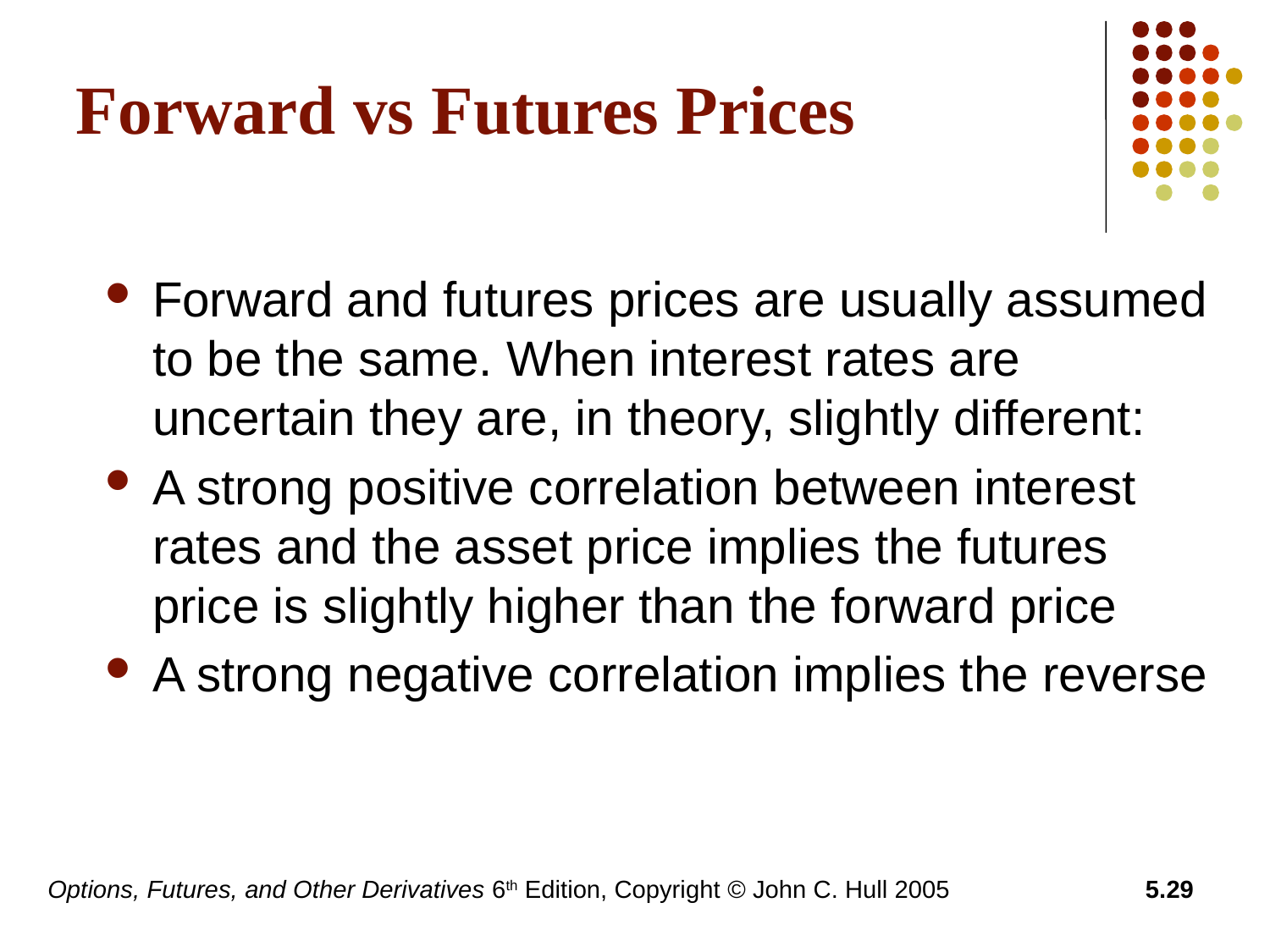

# Forward vs Futures Prices
Forward and futures prices are usually assumed to be the same. When interest rates are uncertain they are, in theory, slightly different:
A strong positive correlation between interest rates and the asset price implies the futures price is slightly higher than the forward price
A strong negative correlation implies the reverse
Options, Futures, and Other Derivatives 6th Edition, Copyright © John C. Hull 2005

5.29